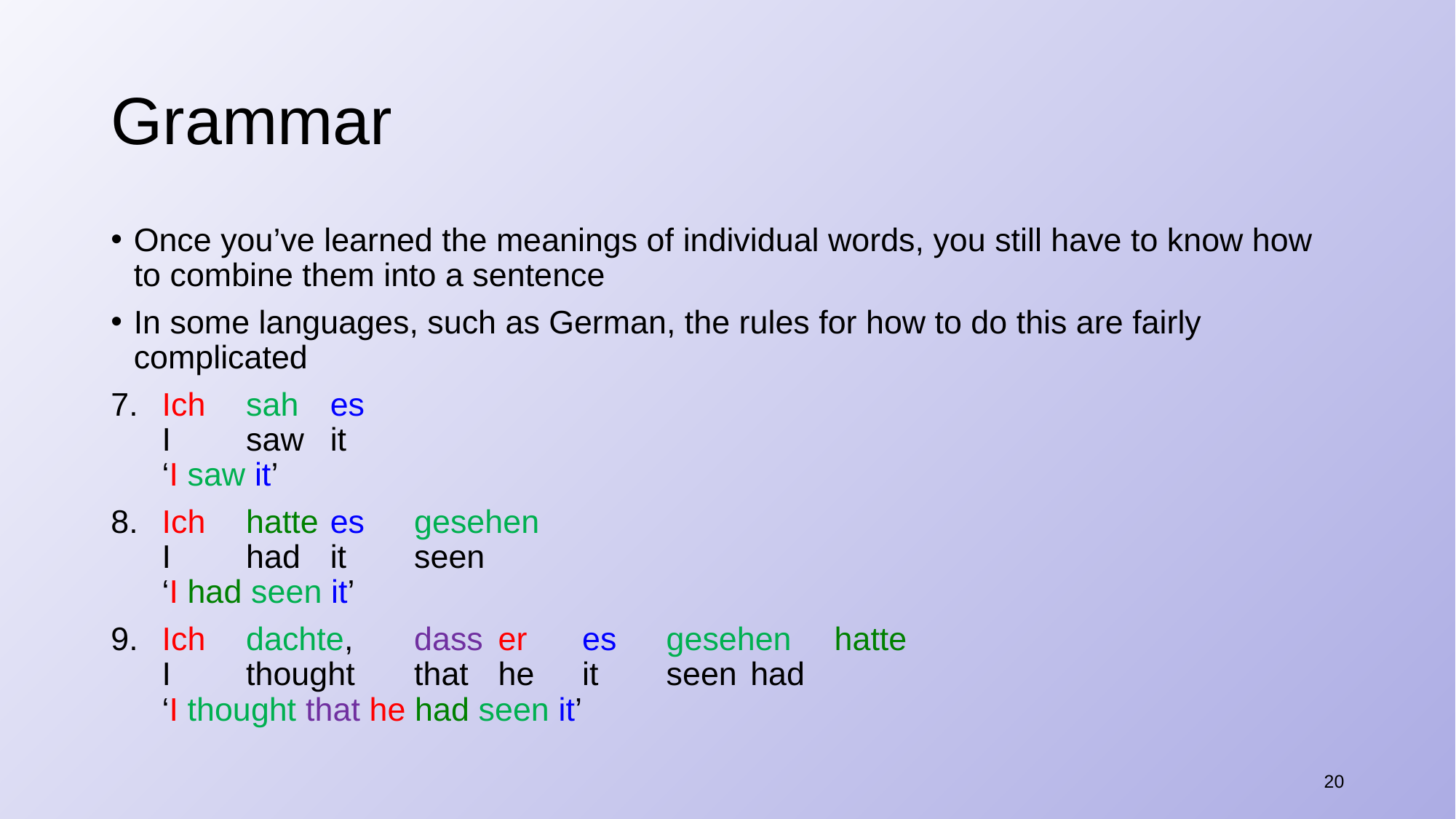

# Grammar
Once you’ve learned the meanings of individual words, you still have to know how to combine them into a sentence
In some languages, such as German, the rules for how to do this are fairly complicated
​Ich	sah		es
I			saw		it
‘I saw it’
​Ich	hatte	es	gesehen
I			had		it		seen
‘I had seen it’
​Ich	dachte,	dass	er	es	gesehen	hatte
I		thought		that		he	it		seen			had
‘I thought that he had seen it’
20